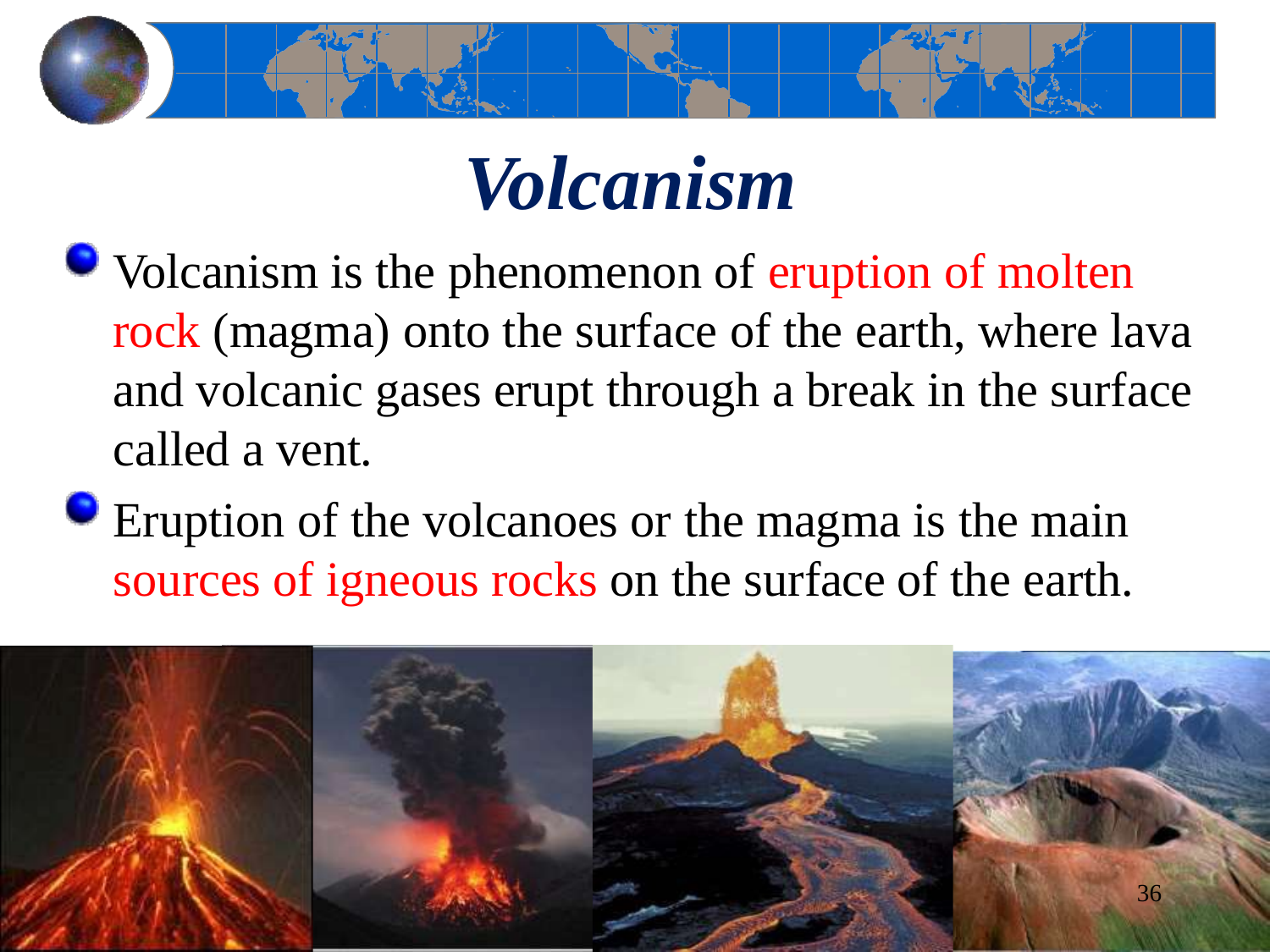

# Volcanism
Volcanism is the phenomenon of eruption of molten rock (magma) onto the surface of the earth, where lava and volcanic gases erupt through a break in the surface called a vent.
Eruption of the volcanoes or the magma is the main
sources of igneous rocks on the surface of the earth.

36